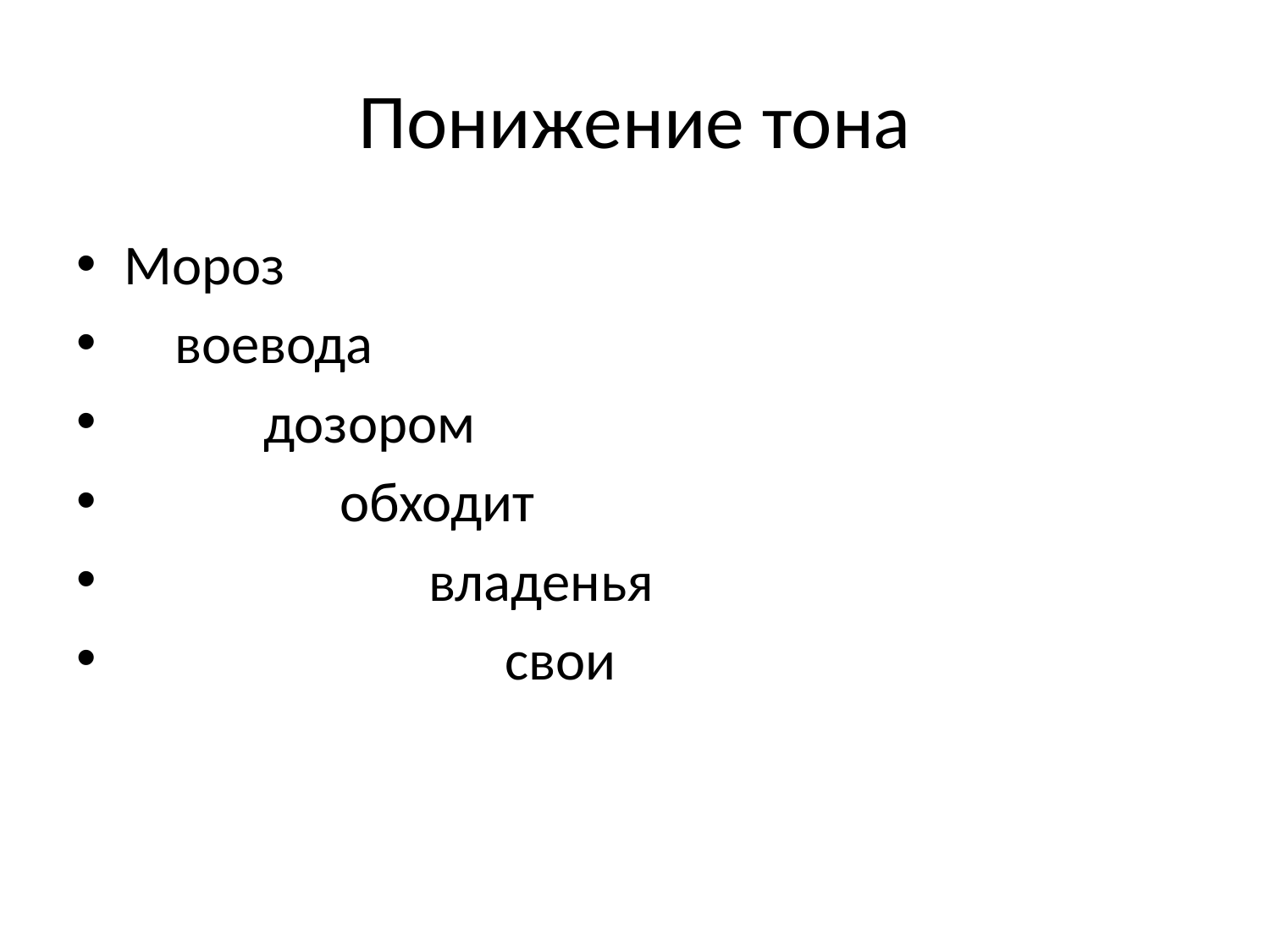

# Понижение тона
Мороз
    воевода
           дозором
                 обходит
                        владенья
                              свои